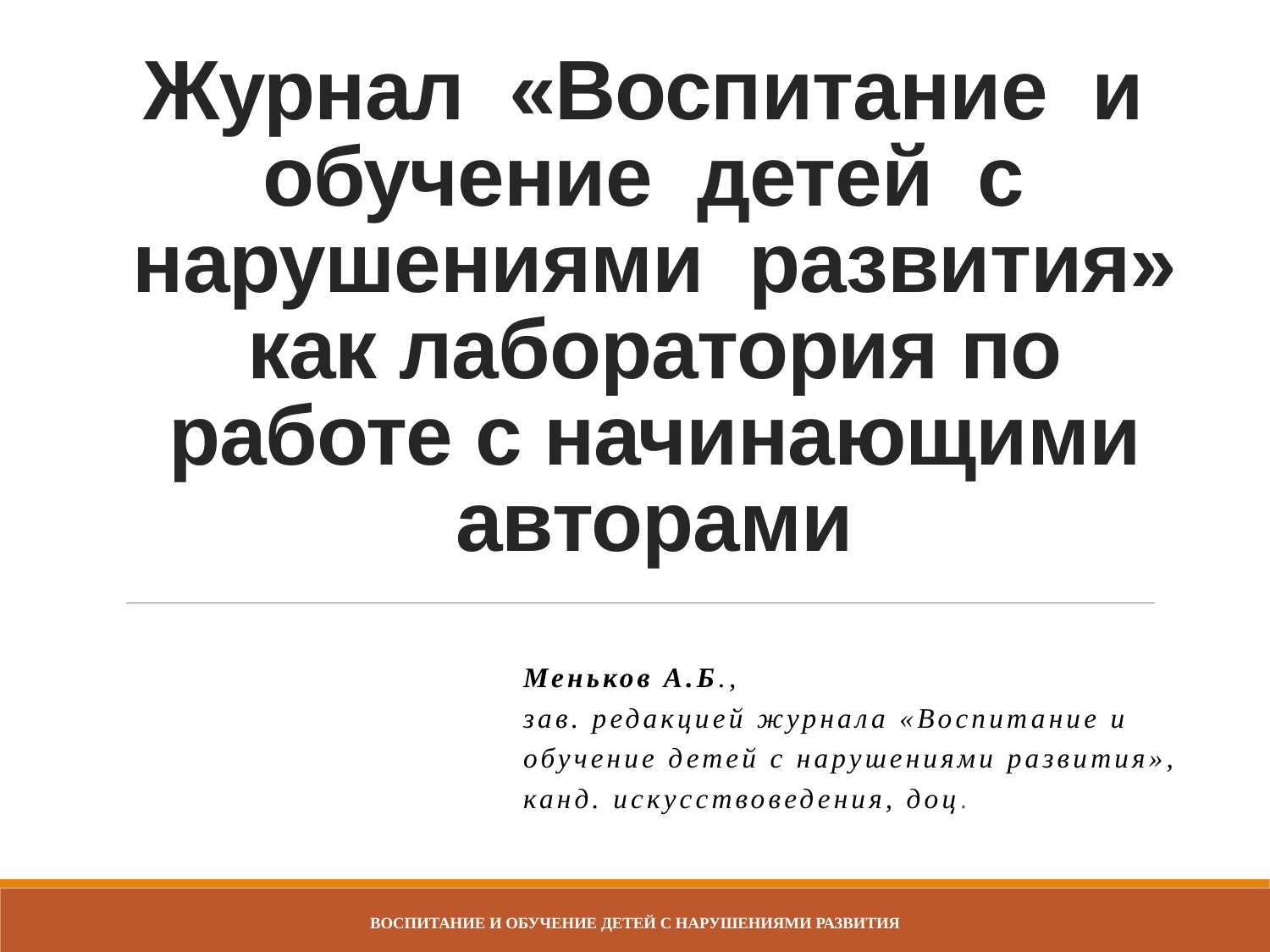

# Журнал  «Воспитание  и  обучение  детей  с  нарушениями  развития» как лаборатория по работе с начинающими авторами
Меньков А.Б.,
зав. редакцией журнала «Воспитание и обучение детей с нарушениями развития»,
канд. искусствоведения, доц.
Воспитание и обучение детей с нарушениями развития